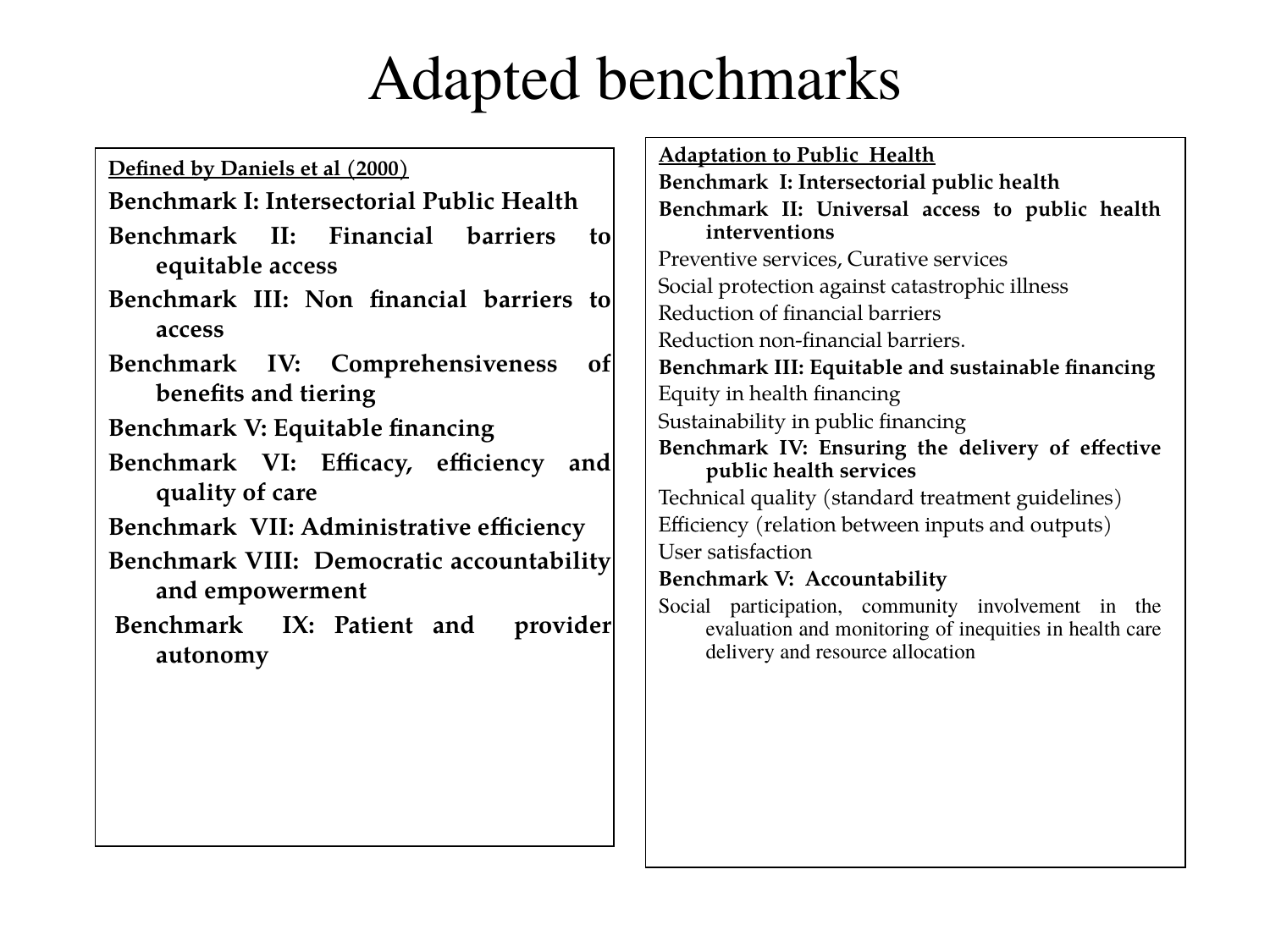

# Adapted benchmarks
Adaptation to Public  Health
Benchmark  I: Intersectorial public health
Benchmark II: Universal access to public health interventions
Preventive services, Curative services
Social protection against catastrophic illness
Reduction of financial barriers
Reduction non-financial barriers.
Benchmark III: Equitable and sustainable financing
Equity in health financing
Sustainability in public financing
Benchmark IV: Ensuring the delivery of effective public health services
Technical quality (standard treatment guidelines)
Efficiency (relation between inputs and outputs)
User satisfaction
Benchmark V:  Accountability
Social participation, community involvement in the evaluation and monitoring of inequities in health care delivery and resource allocation

Defined by Daniels et al (2000)
Benchmark I: Intersectorial Public Health
Benchmark II: Financial barriers to equitable access
Benchmark III: Non financial barriers to access
Benchmark IV: Comprehensiveness of benefits and tiering
Benchmark V: Equitable financing
Benchmark VI: Efficacy, efficiency and quality of care
Benchmark  VII: Administrative efficiency
Benchmark VIII:  Democratic accountability and empowerment
 Benchmark  IX: Patient and  provider autonomy